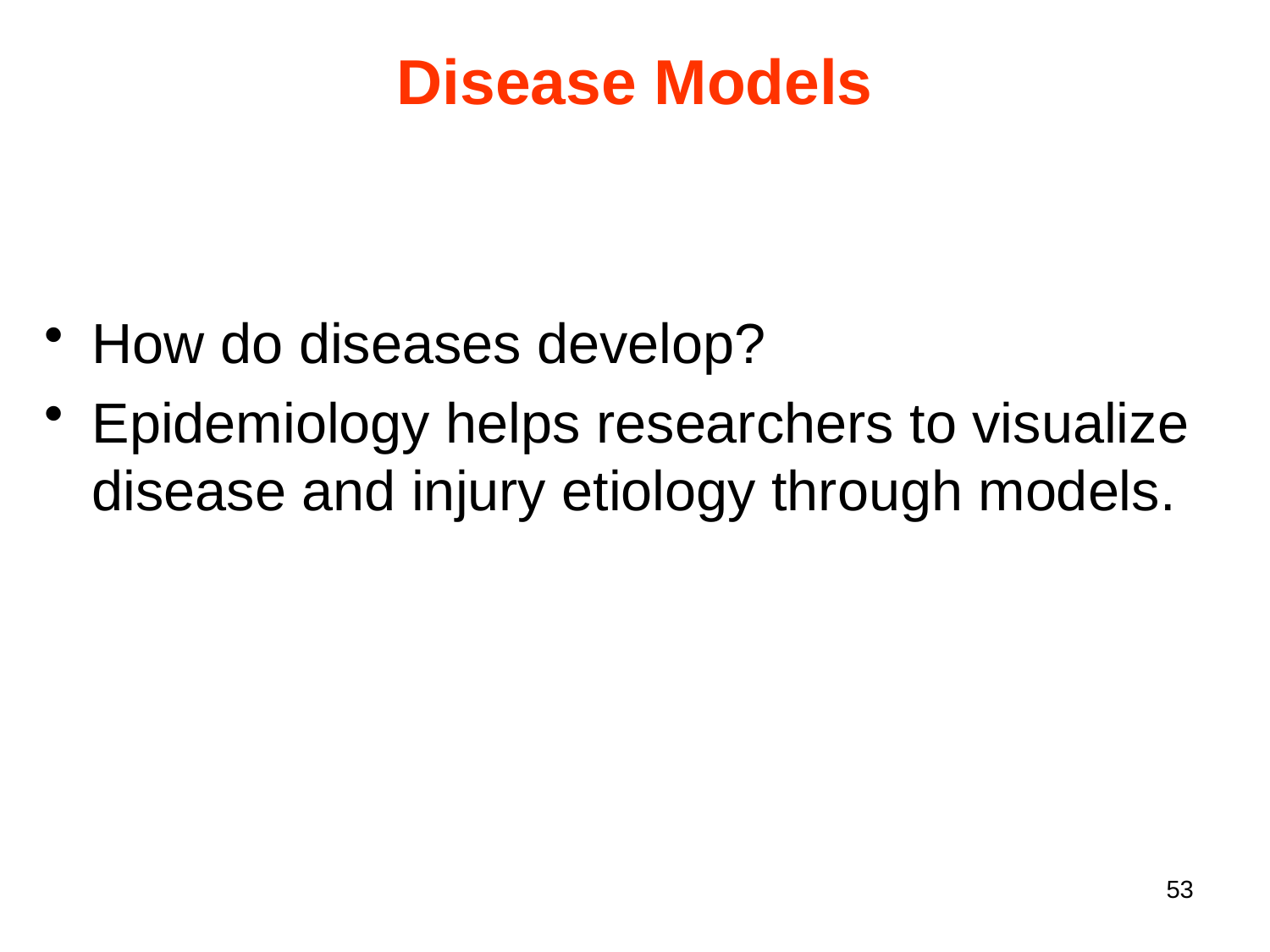

Disease Models

How do diseases develop?
Epidemiology helps researchers to visualize disease and injury etiology through models.

53